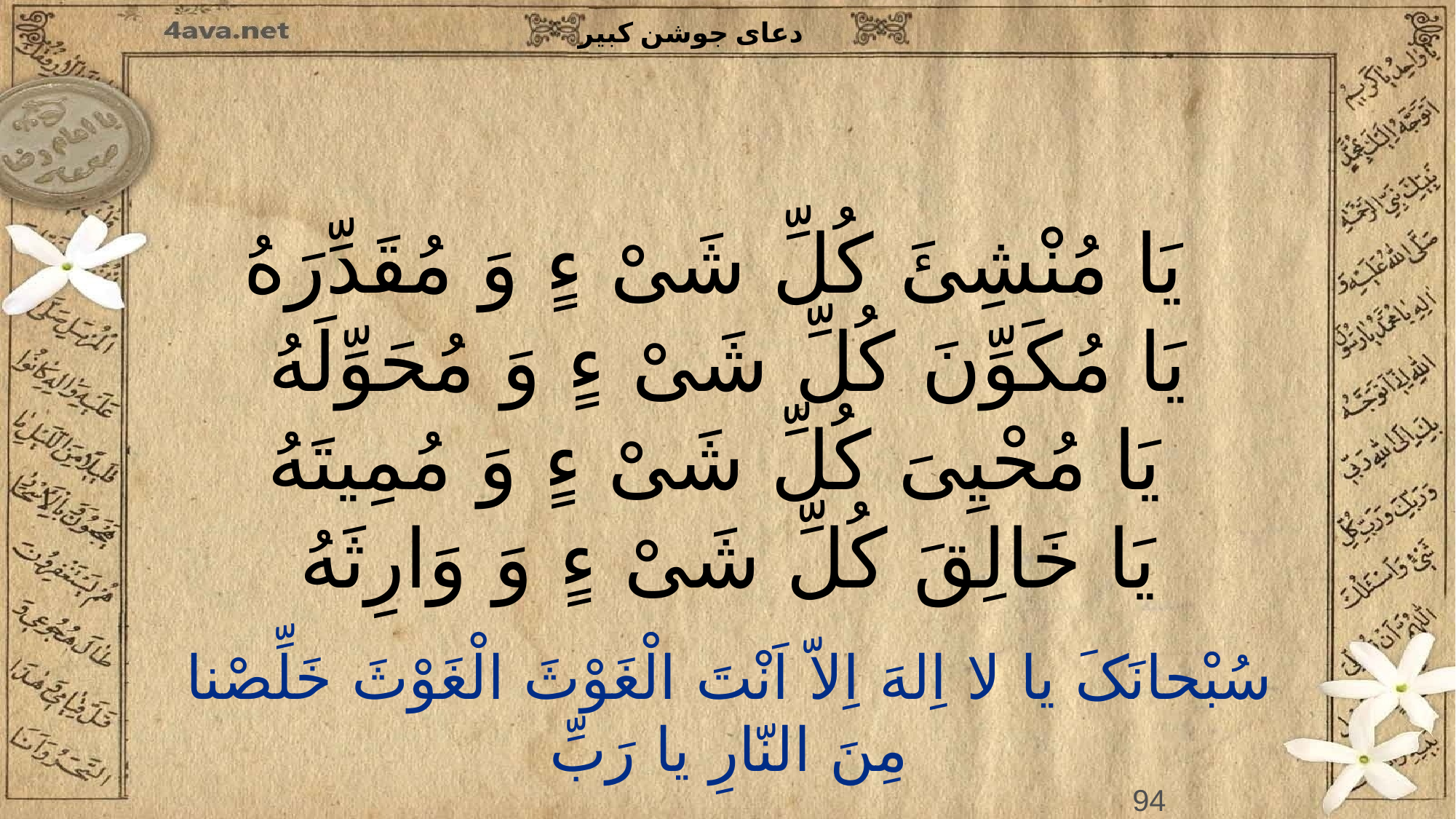

یَا مُنْشِئَ کُلِّ شَیْ ءٍ وَ مُقَدِّرَهُ
یَا مُکَوِّنَ کُلِّ شَیْ ءٍ وَ مُحَوِّلَهُ
یَا مُحْیِیَ کُلِّ شَیْ ءٍ وَ مُمِیتَهُ
یَا خَالِقَ کُلِّ شَیْ ءٍ وَ وَارِثَهُ
94